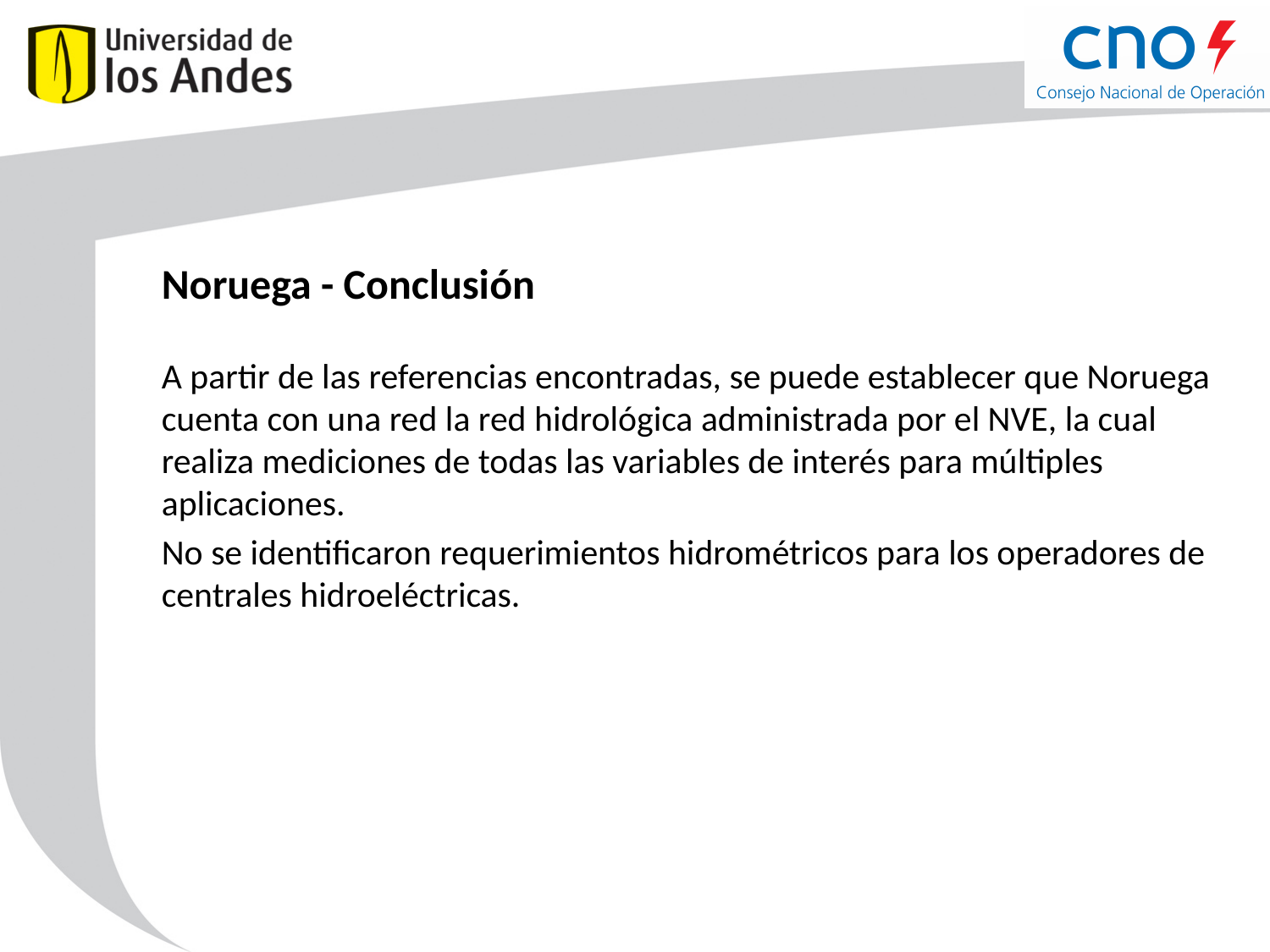

# Noruega - Conclusión
A partir de las referencias encontradas, se puede establecer que Noruega cuenta con una red la red hidrológica administrada por el NVE, la cual realiza mediciones de todas las variables de interés para múltiples aplicaciones.
No se identificaron requerimientos hidrométricos para los operadores de centrales hidroeléctricas.